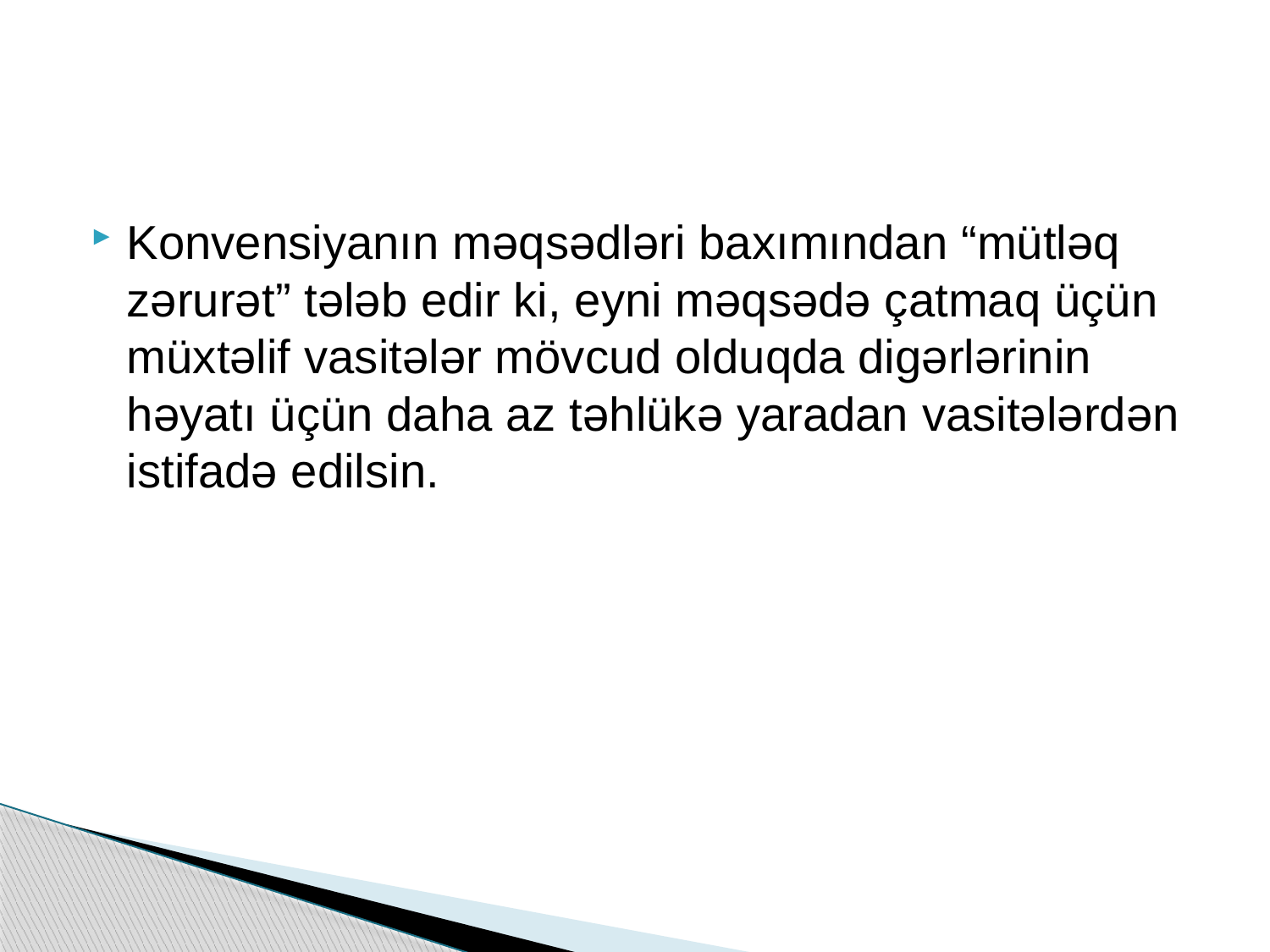

#
Konvensiyanın məqsədləri baxımından “mütləq zərurət” tələb edir ki, eyni məqsədə çatmaq üçün müxtəlif vasitələr mövcud olduqda digərlərinin həyatı üçün daha az təhlükə yaradan vasitələrdən istifadə edilsin.